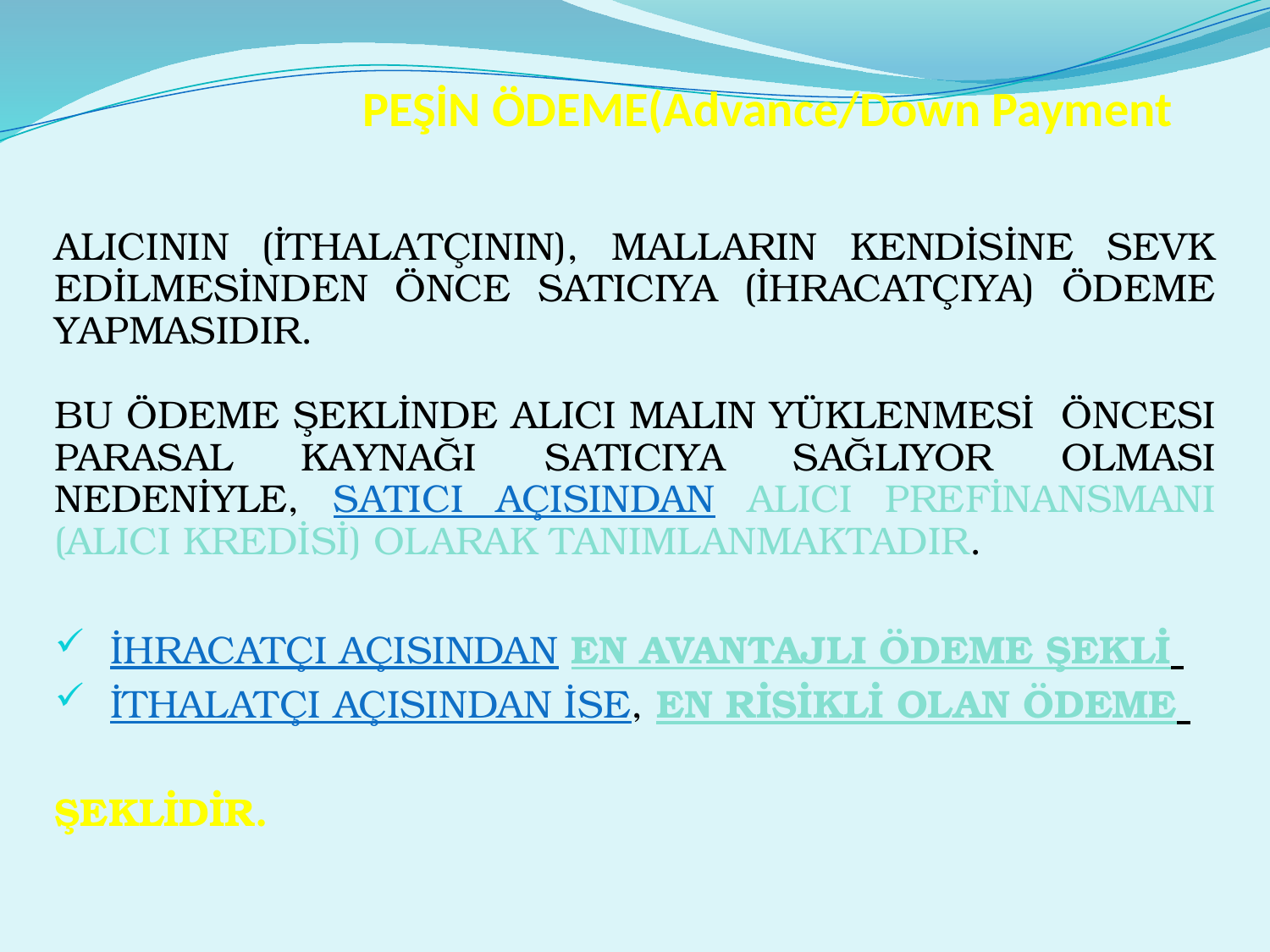

# PEŞİN ÖDEME(Advance/Down Payment

ALICININ (İTHALATÇININ), MALLARIN KENDİSİNE SEVK EDİLMESİNDEN ÖNCE SATICIYA (İHRACATÇIYA) ÖDEME YAPMASIDIR.

BU ÖDEME ŞEKLİNDE ALICI MALIN YÜKLENMESİ  ÖNCESI PARASAL KAYNAĞI SATICIYA SAĞLIYOR OLMASI NEDENİYLE, SATICI AÇISINDAN ALICI PREFİNANSMANI (ALICI KREDİSİ) OLARAK TANIMLANMAKTADIR.

  İHRACATÇI AÇISINDAN EN AVANTAJLI ÖDEME ŞEKLİ
  İTHALATÇI AÇISINDAN İSE, EN RİSİKLİ OLAN ÖDEME

ŞEKLİDİR.